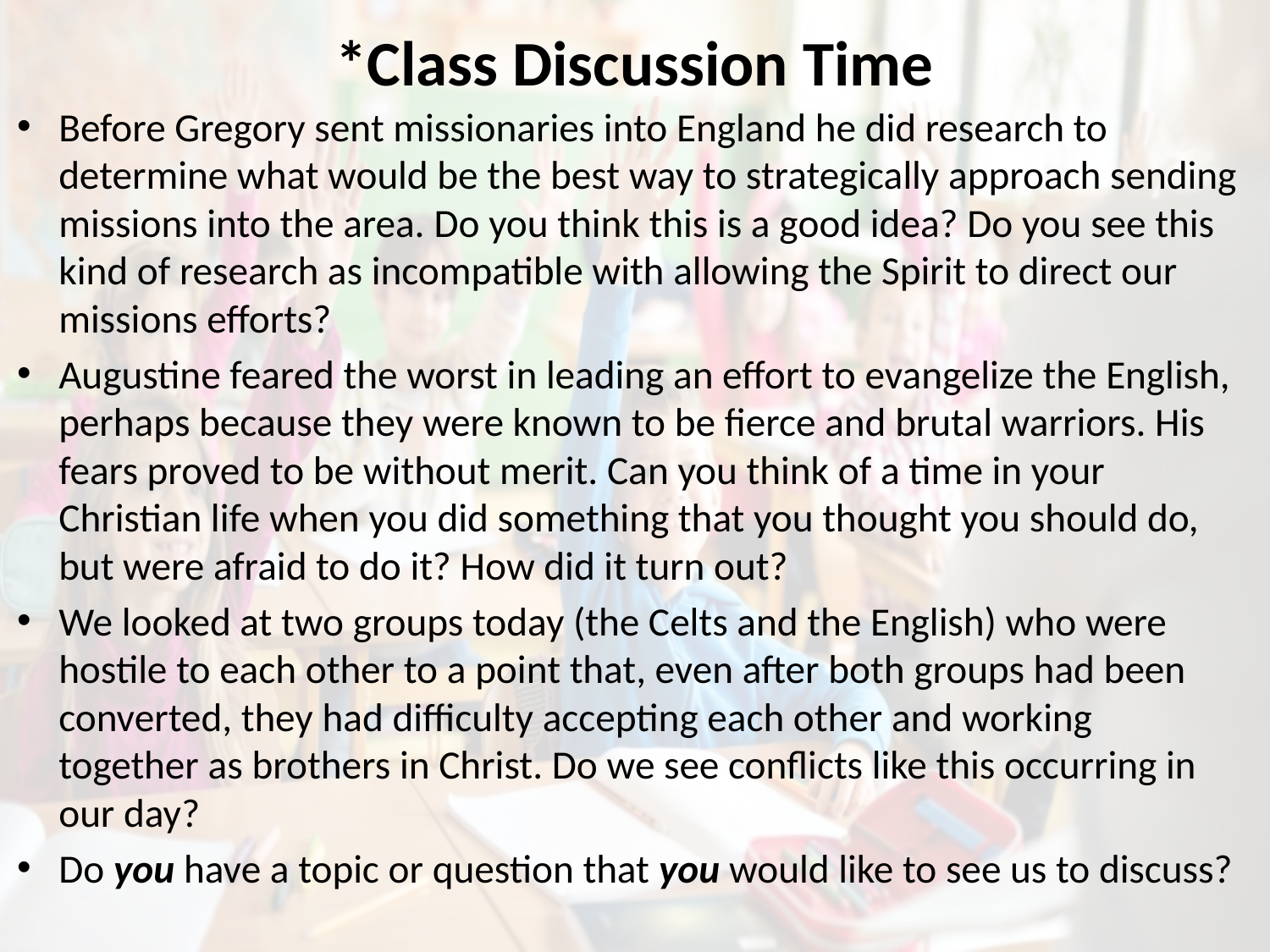

# *Class Discussion Time
Before Gregory sent missionaries into England he did research to determine what would be the best way to strategically approach sending missions into the area. Do you think this is a good idea? Do you see this kind of research as incompatible with allowing the Spirit to direct our missions efforts?
Augustine feared the worst in leading an effort to evangelize the English, perhaps because they were known to be fierce and brutal warriors. His fears proved to be without merit. Can you think of a time in your Christian life when you did something that you thought you should do, but were afraid to do it? How did it turn out?
We looked at two groups today (the Celts and the English) who were hostile to each other to a point that, even after both groups had been converted, they had difficulty accepting each other and working together as brothers in Christ. Do we see conflicts like this occurring in our day?
Do you have a topic or question that you would like to see us to discuss?